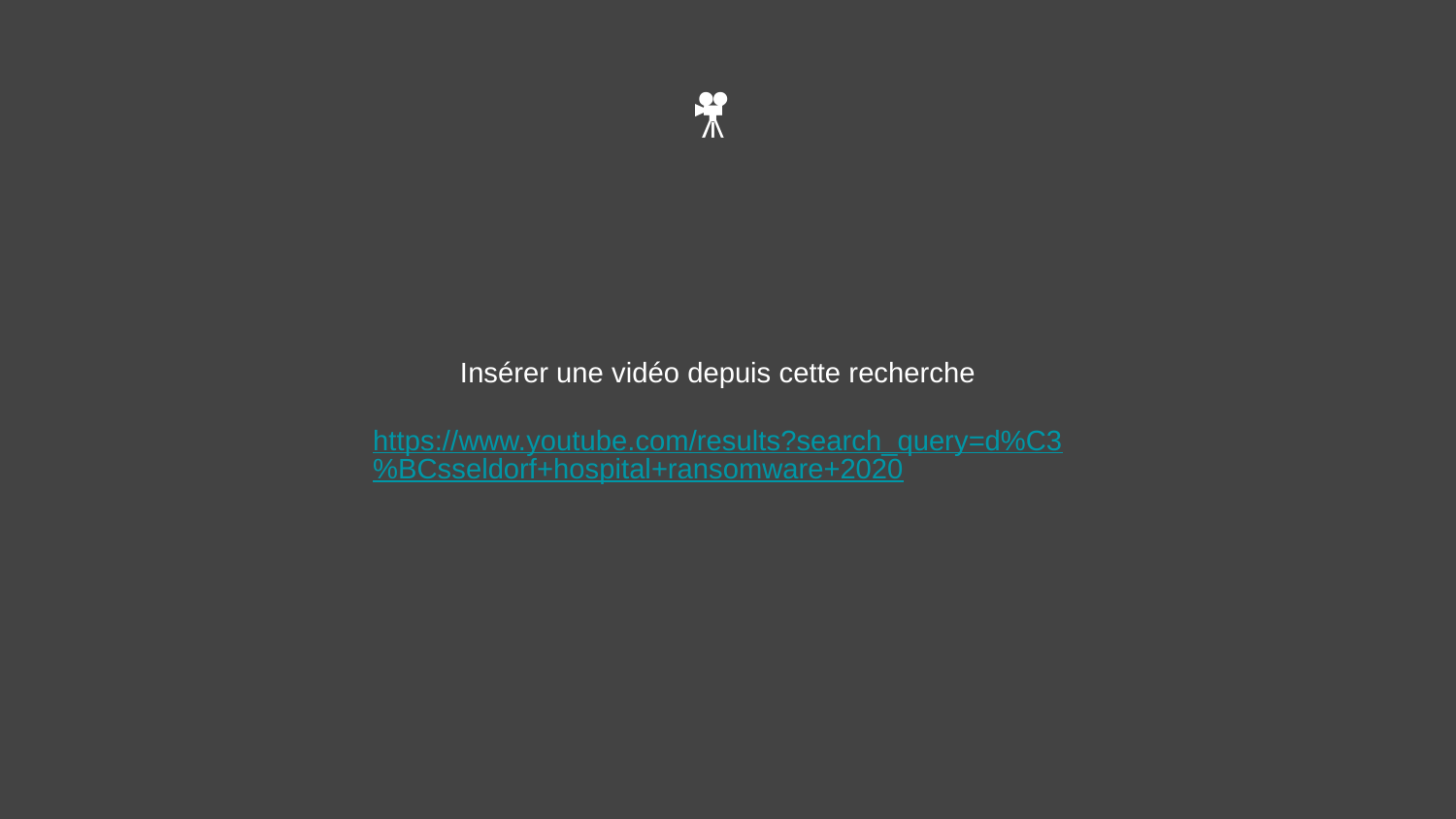

🎥
Insérer une vidéo depuis cette recherche
https://www.youtube.com/results?search_query=d%C3%BCsseldorf+hospital+ransomware+2020